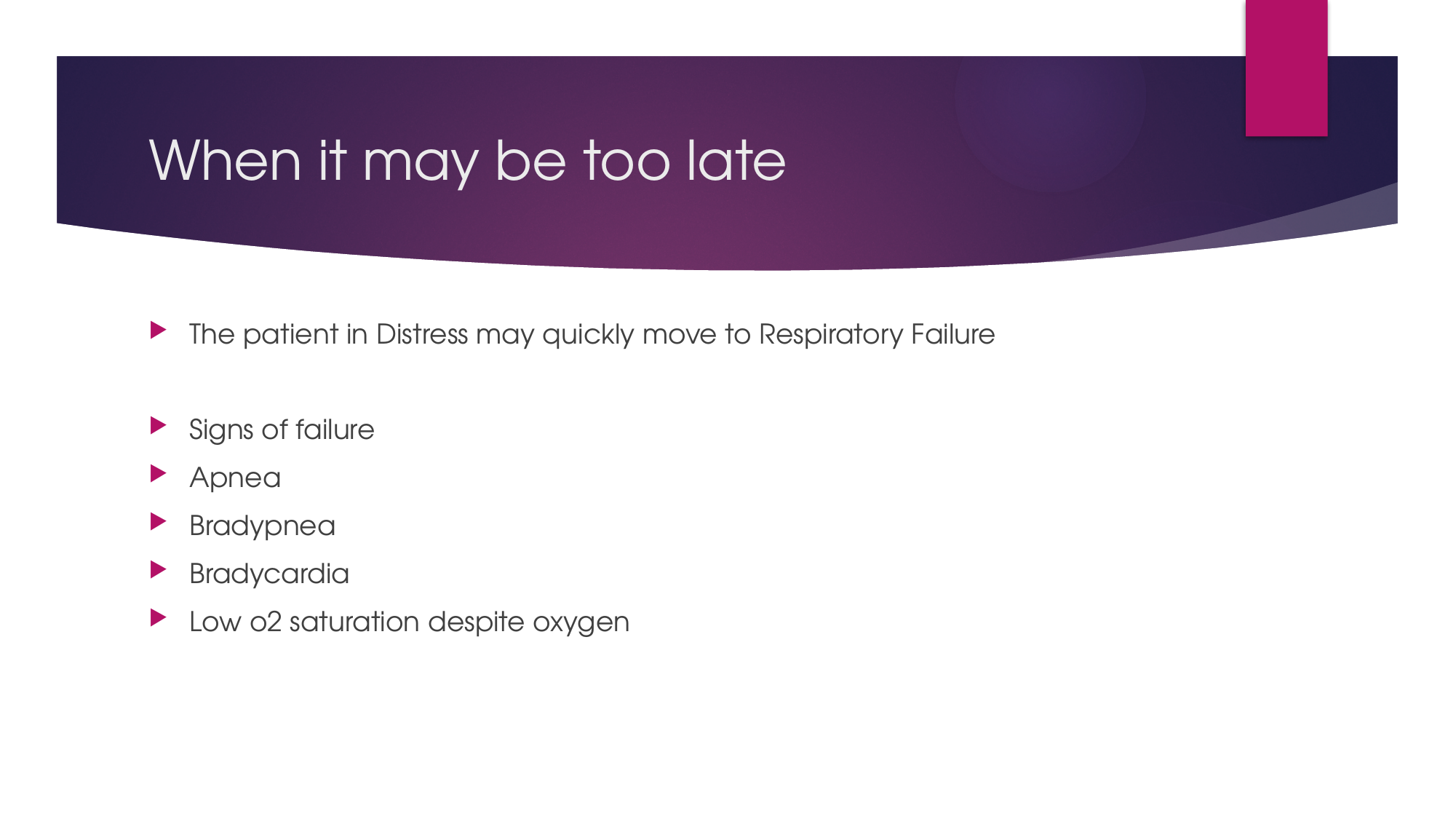

# When it may be too late
The patient in Distress may quickly move to Respiratory Failure

Signs of failure
Apnea
Bradypnea
Bradycardia
Low o2 saturation despite oxygen